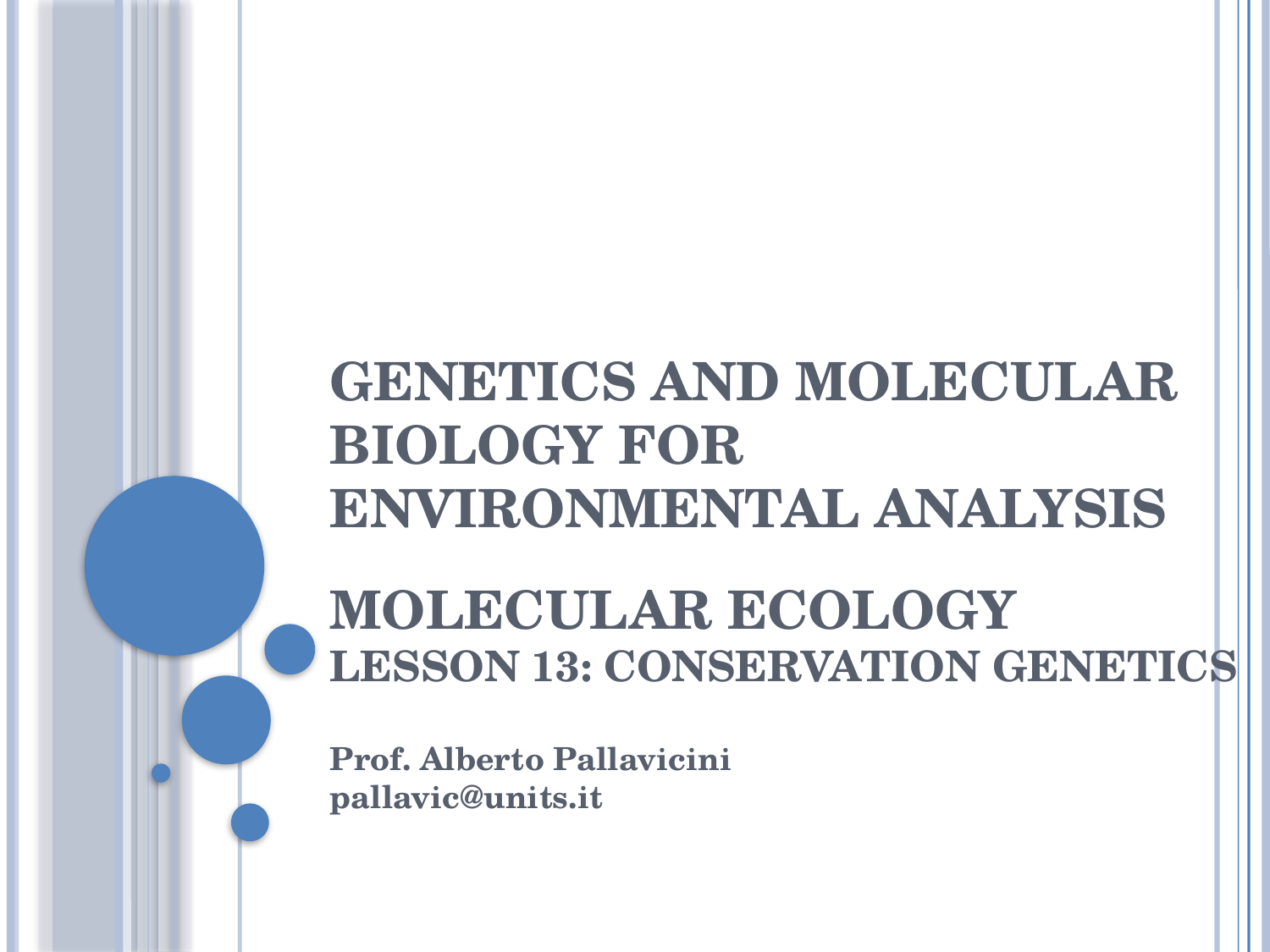

Genetics and Molecular Biology for Environmental Analysis

Molecular Ecology
lesson 13: Conservation genetics

Prof. Alberto Pallavicini
pallavic@units.it